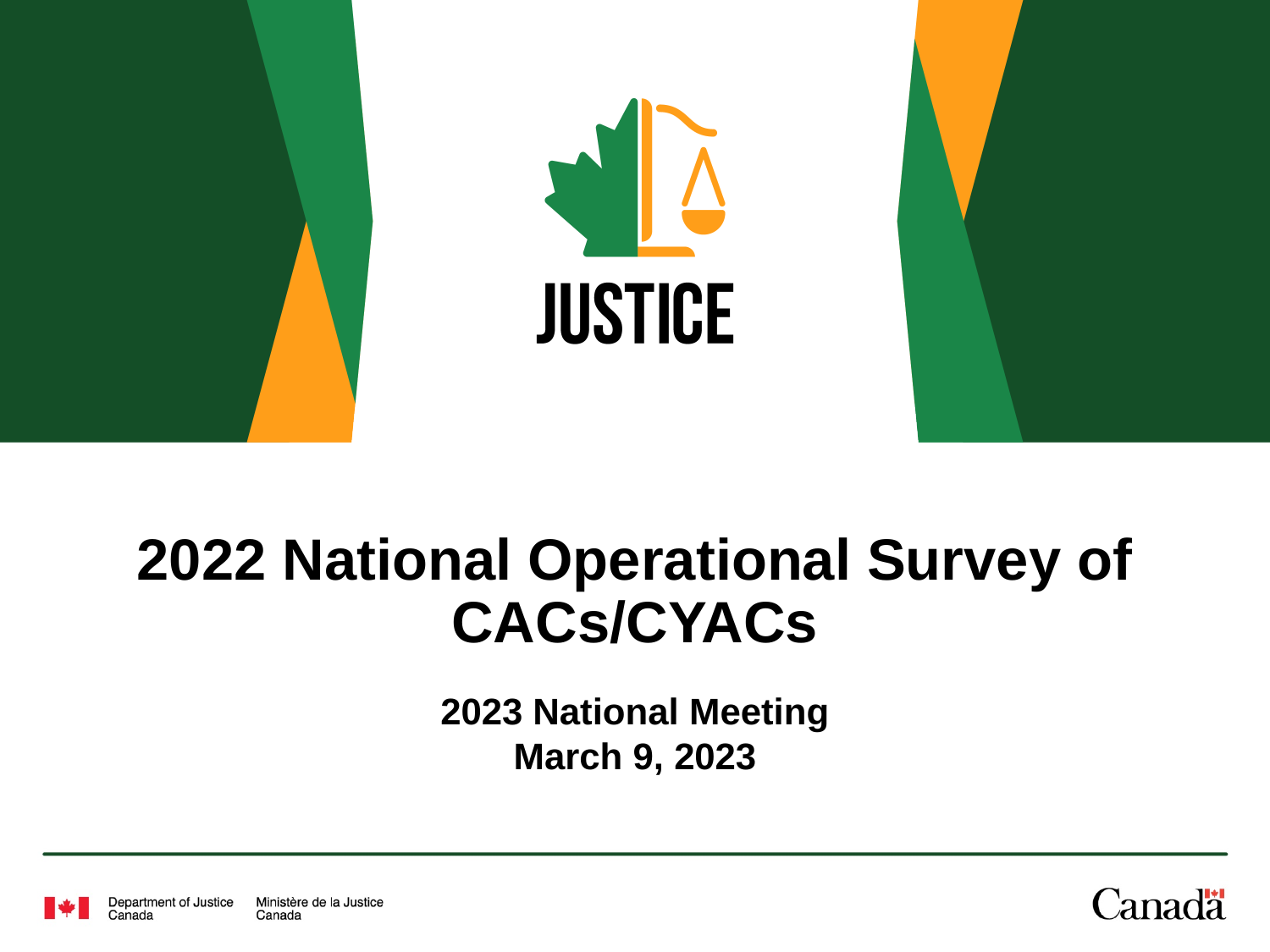

# 2022 National Operational Survey of CACs/CYACs
2023 National Meeting
March 9, 2023